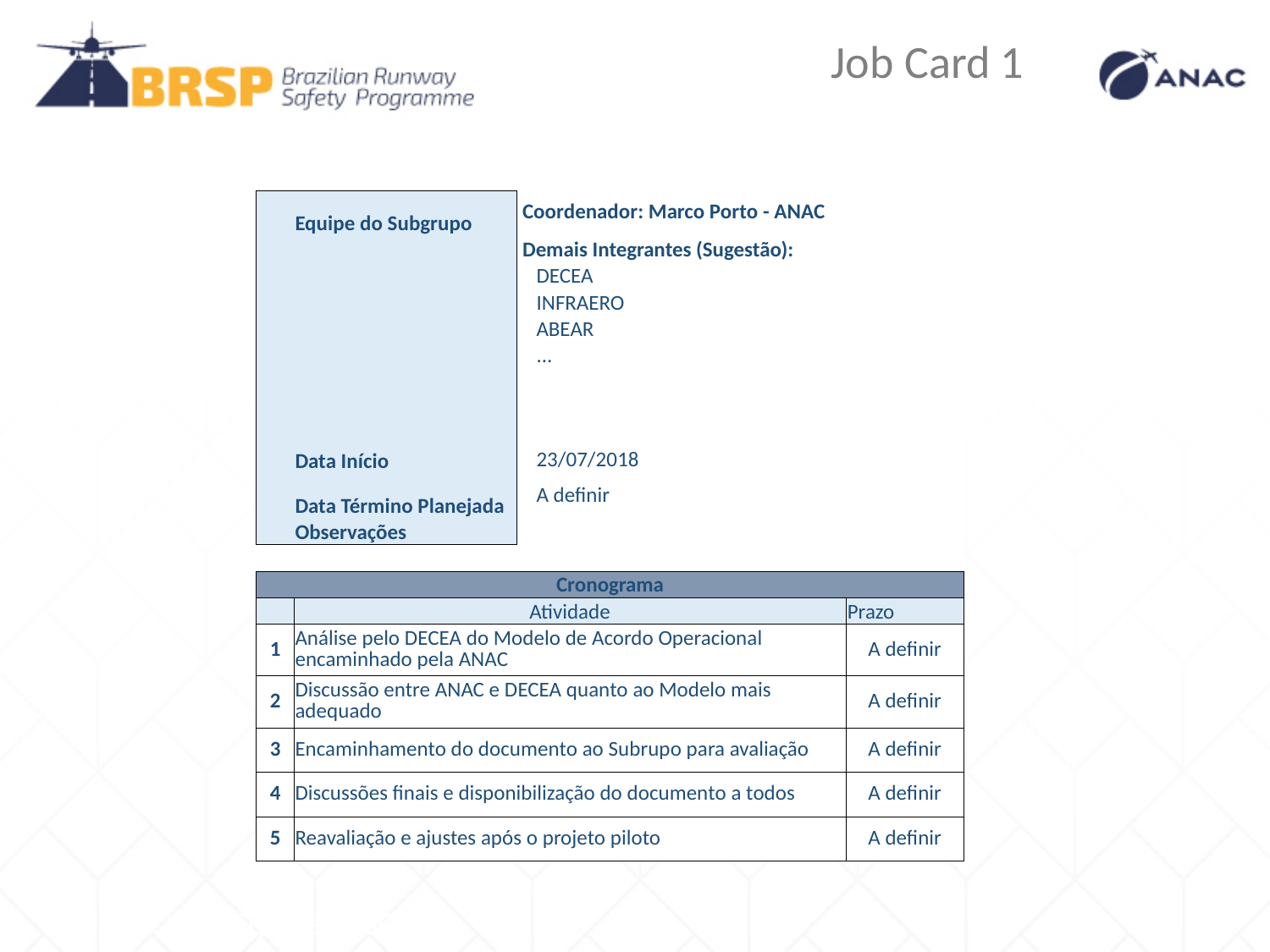

# Job Card 1
|  | Equipe do Subgrupo | Coordenador: Marco Porto - ANAC |  |
| --- | --- | --- | --- |
|  |  | Demais Integrantes (Sugestão): |  |
|  |  | DECEA |  |
|  |  | INFRAERO |  |
|  |  | ABEAR |  |
|  |  | ... |  |
|  |  |  |  |
|  |  |  |  |
|  |  |  |  |
|  | Data Início | 23/07/2018 |  |
|  | Data Término Planejada | A definir |  |
|  | Observações |  |  |
|  |  |  |  |
| Cronograma |  |  |  |
|  | Atividade |  | Prazo |
| 1 | Análise pelo DECEA do Modelo de Acordo Operacional encaminhado pela ANAC |  | A definir |
| 2 | Discussão entre ANAC e DECEA quanto ao Modelo mais adequado |  | A definir |
| 3 | Encaminhamento do documento ao Subrupo para avaliação |  | A definir |
| 4 | Discussões finais e disponibilização do documento a todos |  | A definir |
| 5 | Reavaliação e ajustes após o projeto piloto |  | A definir |
SIA/GCOP – Equipe SGSO